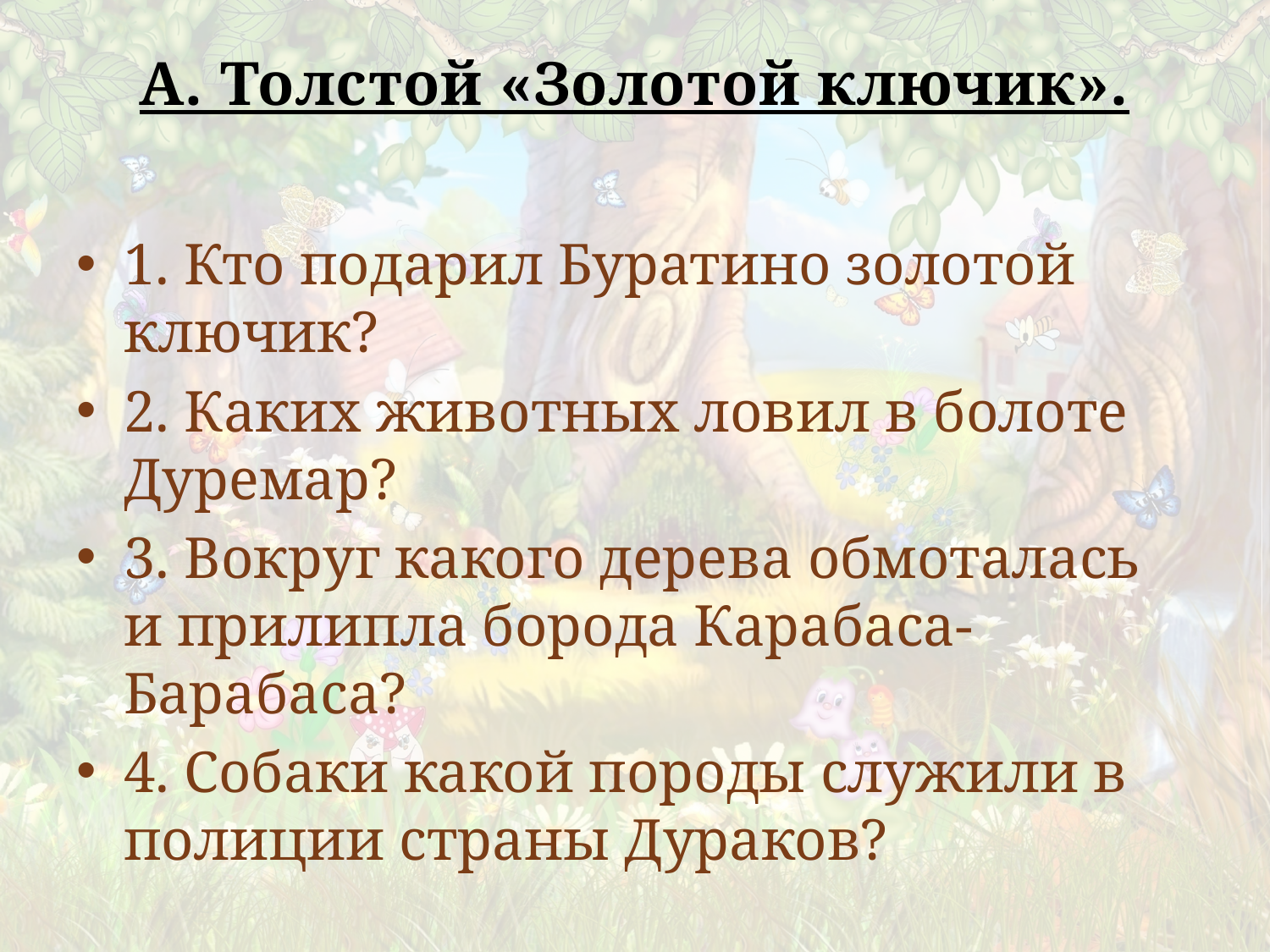

# А. Толстой «Золотой ключик».
1. Кто подарил Буратино золотой ключик?
2. Каких животных ловил в болоте Дуремар?
3. Вокруг какого дерева обмоталась и прилипла борода Карабаса-Барабаса?
4. Собаки какой породы служили в полиции страны Дураков?